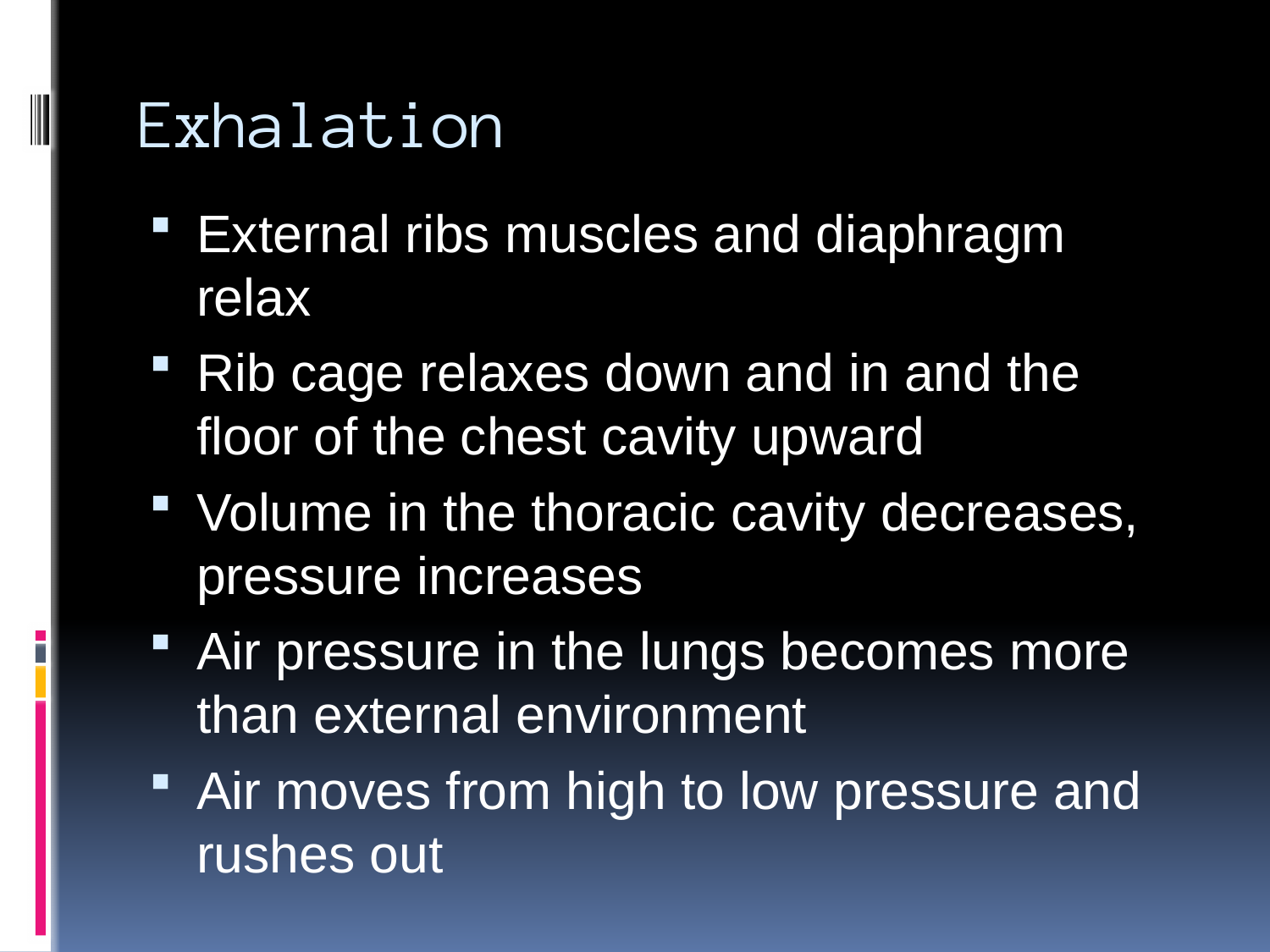

# Exhalation
External ribs muscles and diaphragm relax
Rib cage relaxes down and in and the floor of the chest cavity upward
Volume in the thoracic cavity decreases, pressure increases
Air pressure in the lungs becomes more than external environment
Air moves from high to low pressure and rushes out